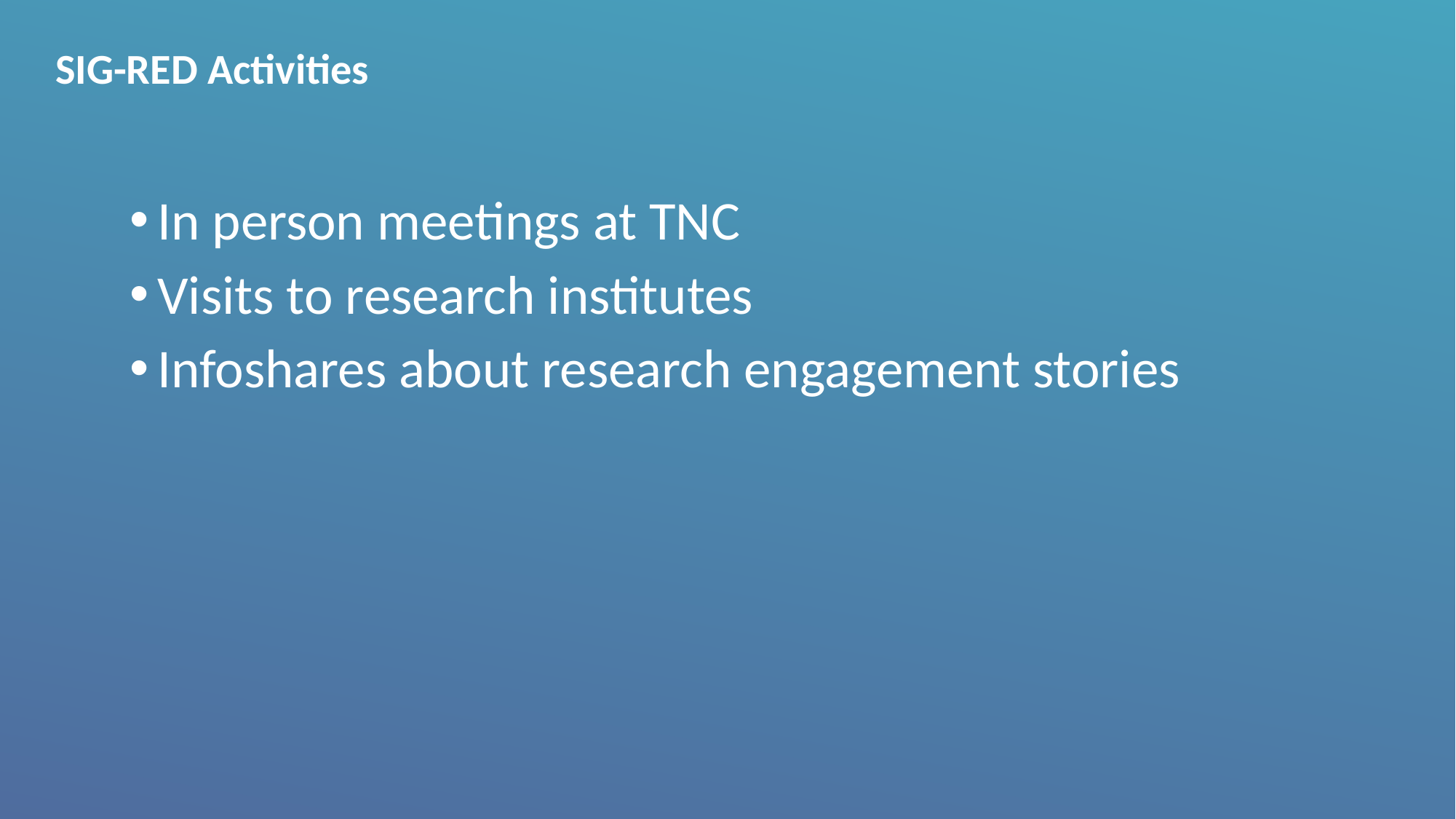

# SIG-RED Activities
In person meetings at TNC
Visits to research institutes
Infoshares about research engagement stories